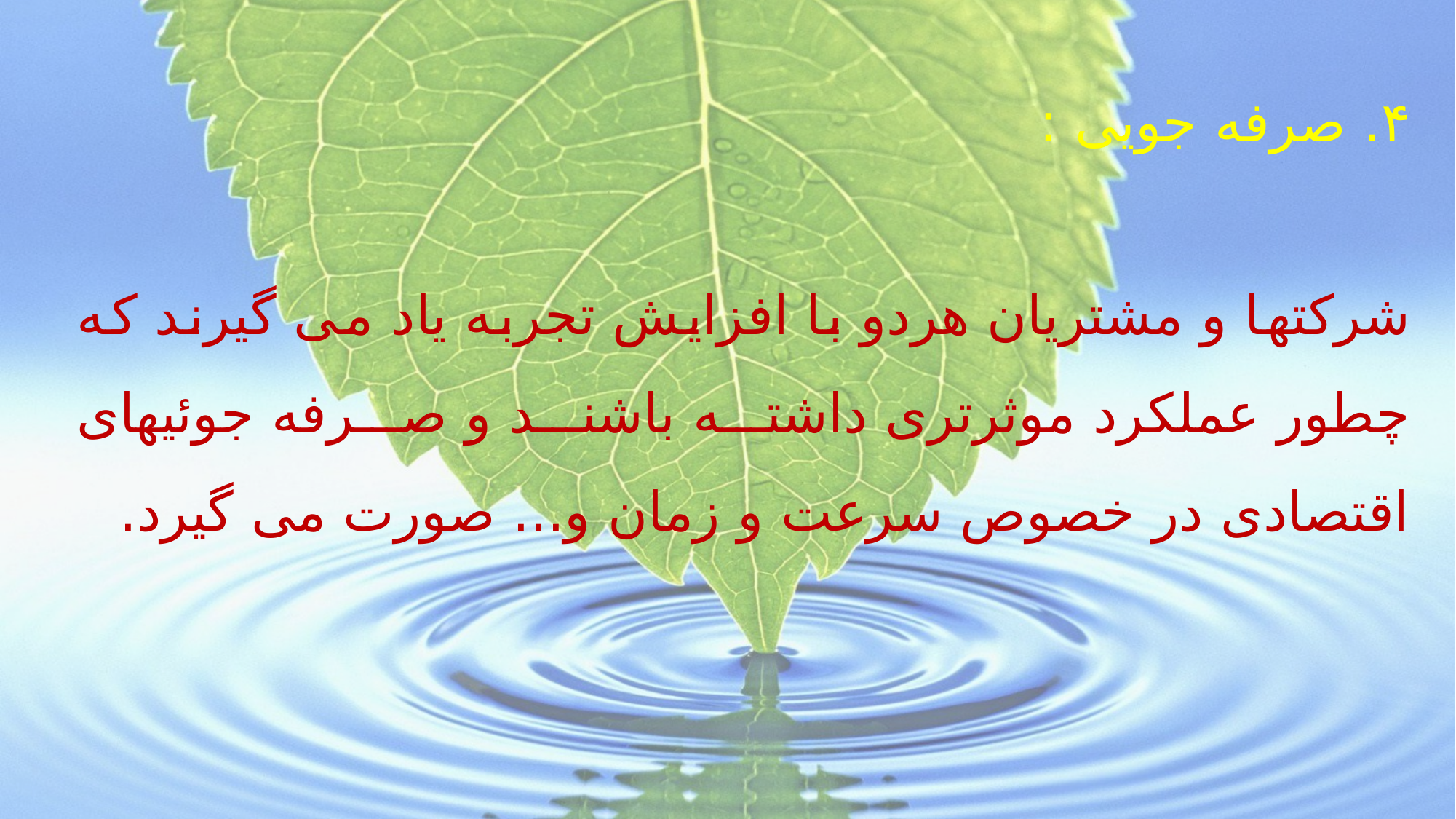

۴. صرفه جویی :

شرکتها و مشتریان هردو با افزایش تجربه یاد می گیرند که چطور عملکرد موثرتری داشته باشند و صرفه جوئیهای اقتصادی در خصوص سرعت و زمان و... صورت می گیرد.